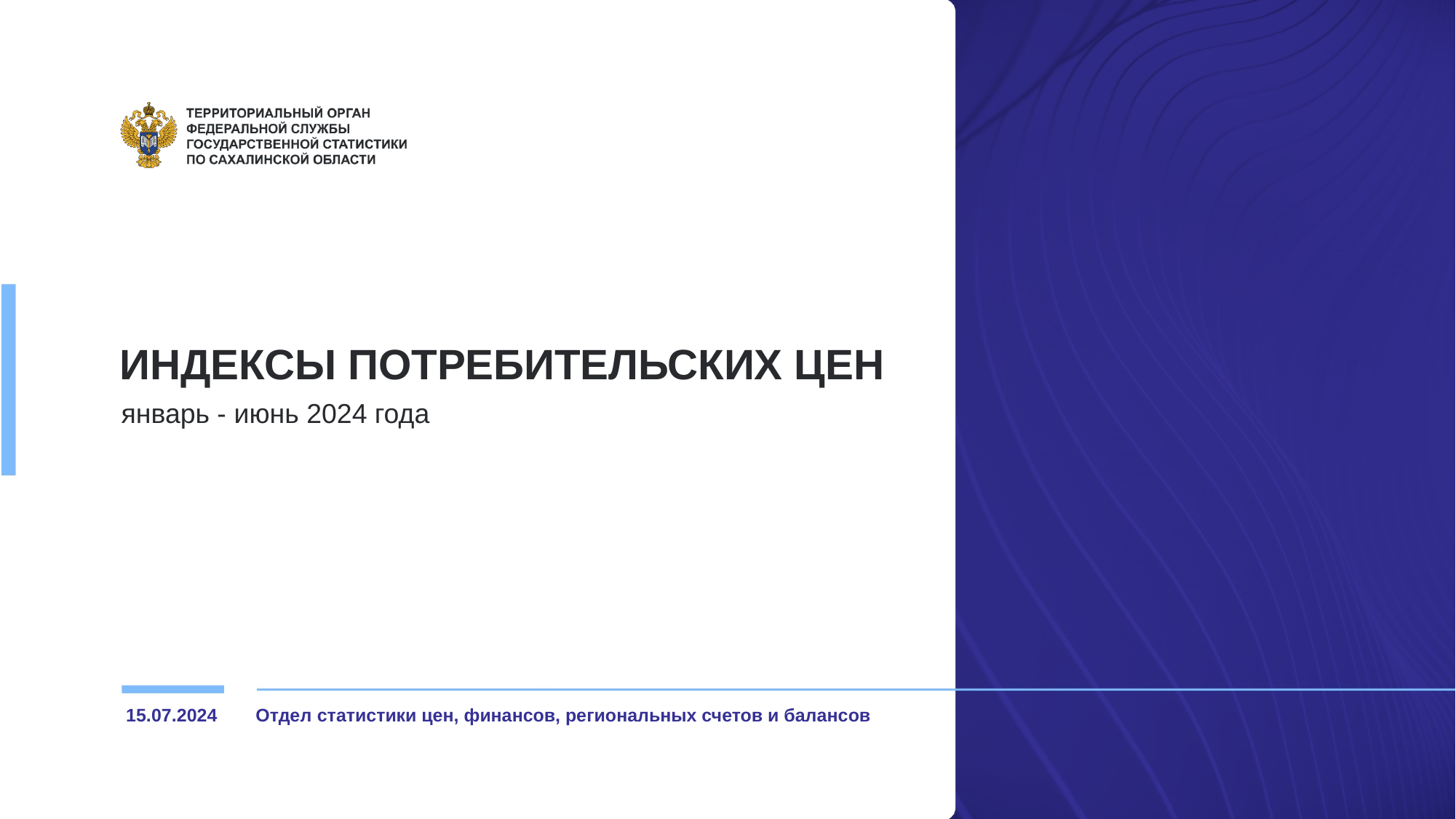

# ИНДЕКСЫ ПОТРЕБИТЕЛЬСКИХ ЦЕН
январь - июнь 2024 года
Отдел статистики цен, финансов, региональных счетов и балансов
15.07.2024